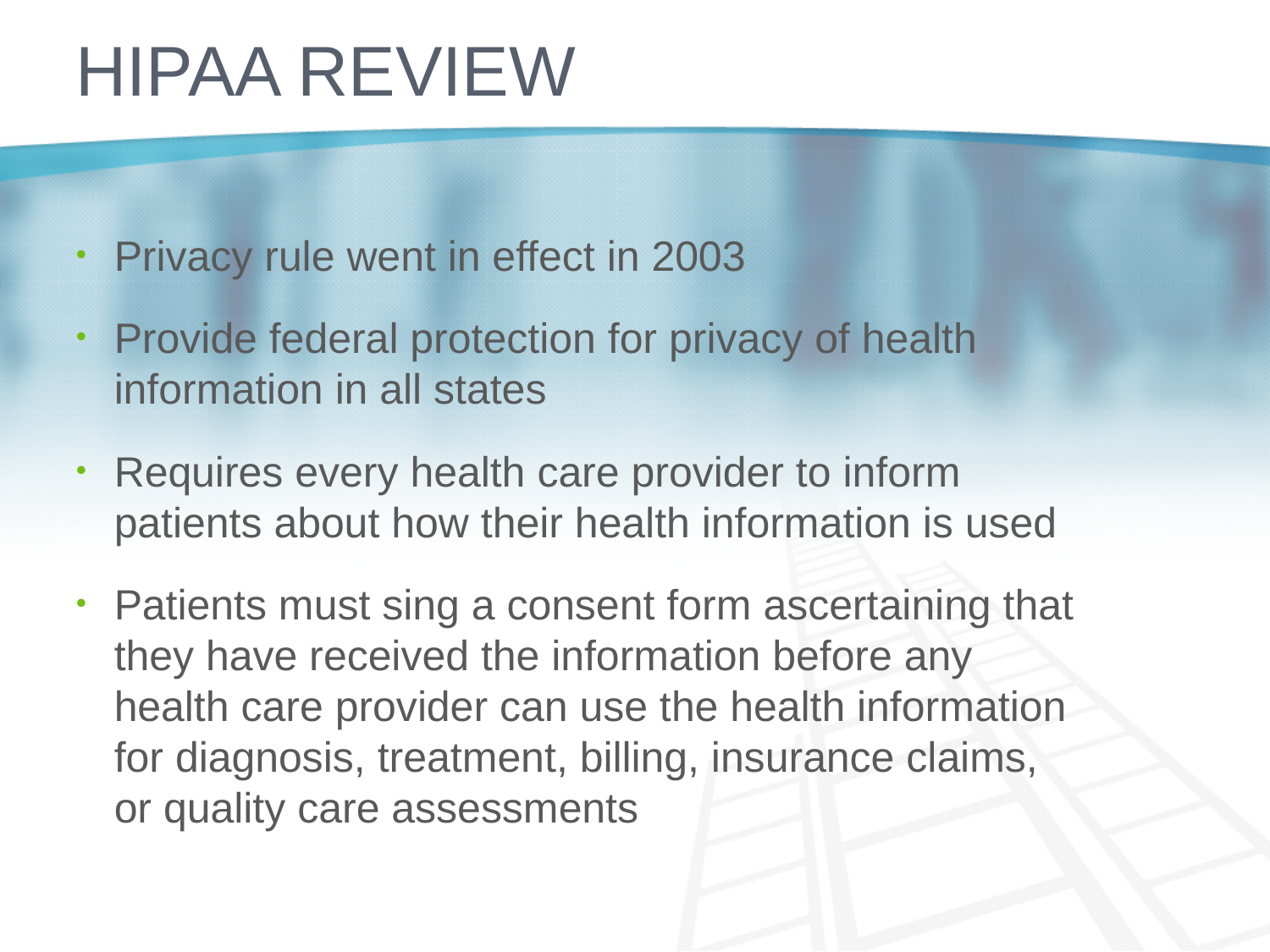

# Hipaa review
Privacy rule went in effect in 2003
Provide federal protection for privacy of health information in all states
Requires every health care provider to inform patients about how their health information is used
Patients must sing a consent form ascertaining that they have received the information before any health care provider can use the health information for diagnosis, treatment, billing, insurance claims, or quality care assessments